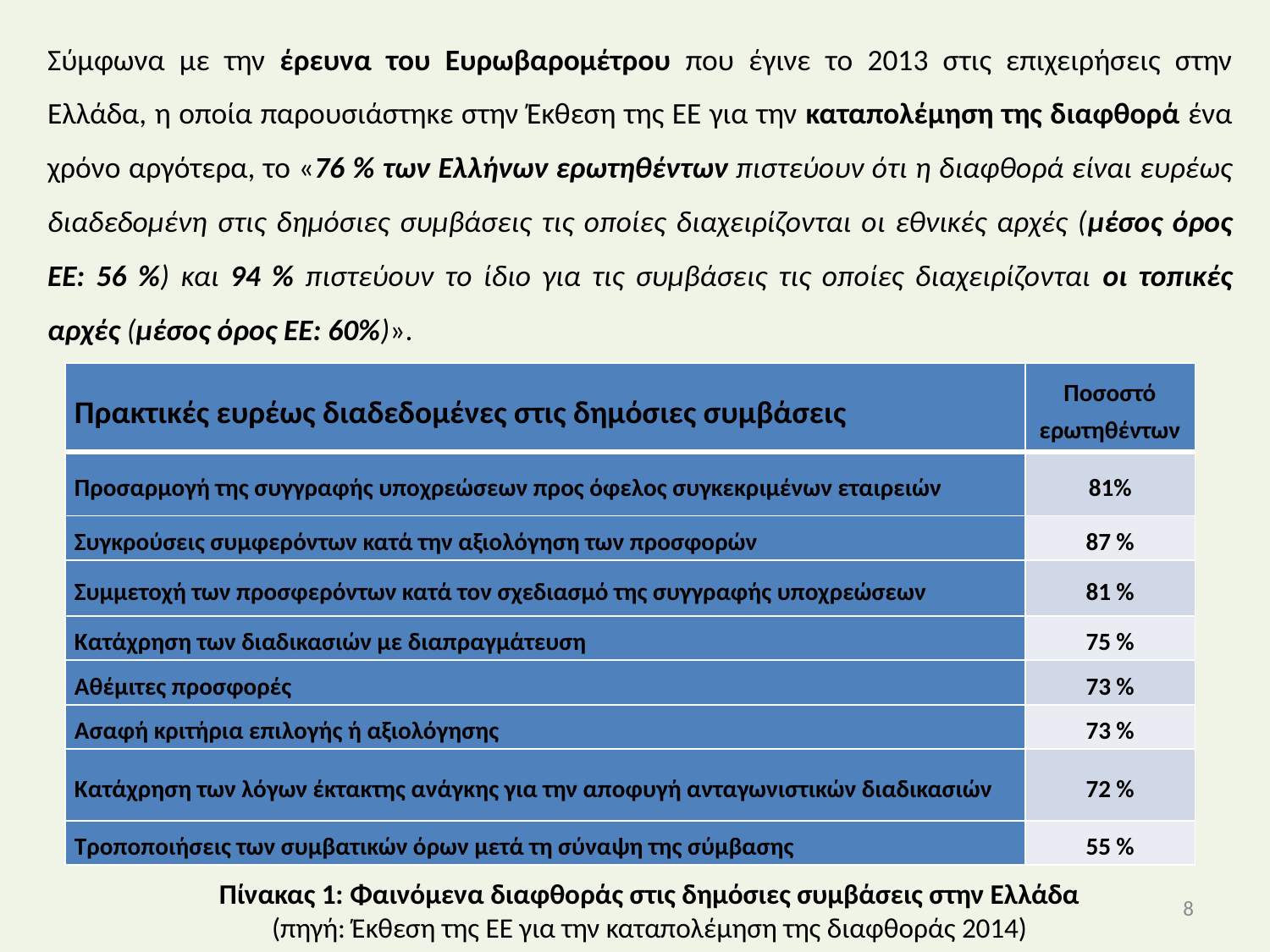

Σύμφωνα με την έρευνα του Ευρωβαρομέτρου που έγινε το 2013 στις επιχειρήσεις στην Ελλάδα, η οποία παρουσιάστηκε στην Έκθεση της ΕΕ για την καταπολέμηση της διαφθορά ένα χρόνο αργότερα, το «76 % των Ελλήνων ερωτηθέντων πιστεύουν ότι η διαφθορά είναι ευρέως διαδεδομένη στις δημόσιες συμβάσεις τις οποίες διαχειρίζονται οι εθνικές αρχές (μέσος όρος ΕΕ: 56 %) και 94 % πιστεύουν το ίδιο για τις συμβάσεις τις οποίες διαχειρίζονται οι τοπικές αρχές (μέσος όρος ΕΕ: 60%)».
| Πρακτικές ευρέως διαδεδομένες στις δημόσιες συμβάσεις | Ποσοστό ερωτηθέντων |
| --- | --- |
| Προσαρμογή της συγγραφής υποχρεώσεων προς όφελος συγκεκριμένων εταιρειών | 81% |
| Συγκρούσεις συμφερόντων κατά την αξιολόγηση των προσφορών | 87 % |
| Συμμετοχή των προσφερόντων κατά τον σχεδιασμό της συγγραφής υποχρεώσεων | 81 % |
| Κατάχρηση των διαδικασιών με διαπραγμάτευση | 75 % |
| Αθέμιτες προσφορές | 73 % |
| Ασαφή κριτήρια επιλογής ή αξιολόγησης | 73 % |
| Κατάχρηση των λόγων έκτακτης ανάγκης για την αποφυγή ανταγωνιστικών διαδικασιών | 72 % |
| Τροποποιήσεις των συμβατικών όρων μετά τη σύναψη της σύμβασης | 55 % |
Πίνακας 1: Φαινόμενα διαφθοράς στις δημόσιες συμβάσεις στην Ελλάδα
(πηγή: Έκθεση της ΕΕ για την καταπολέμηση της διαφθοράς 2014)
8